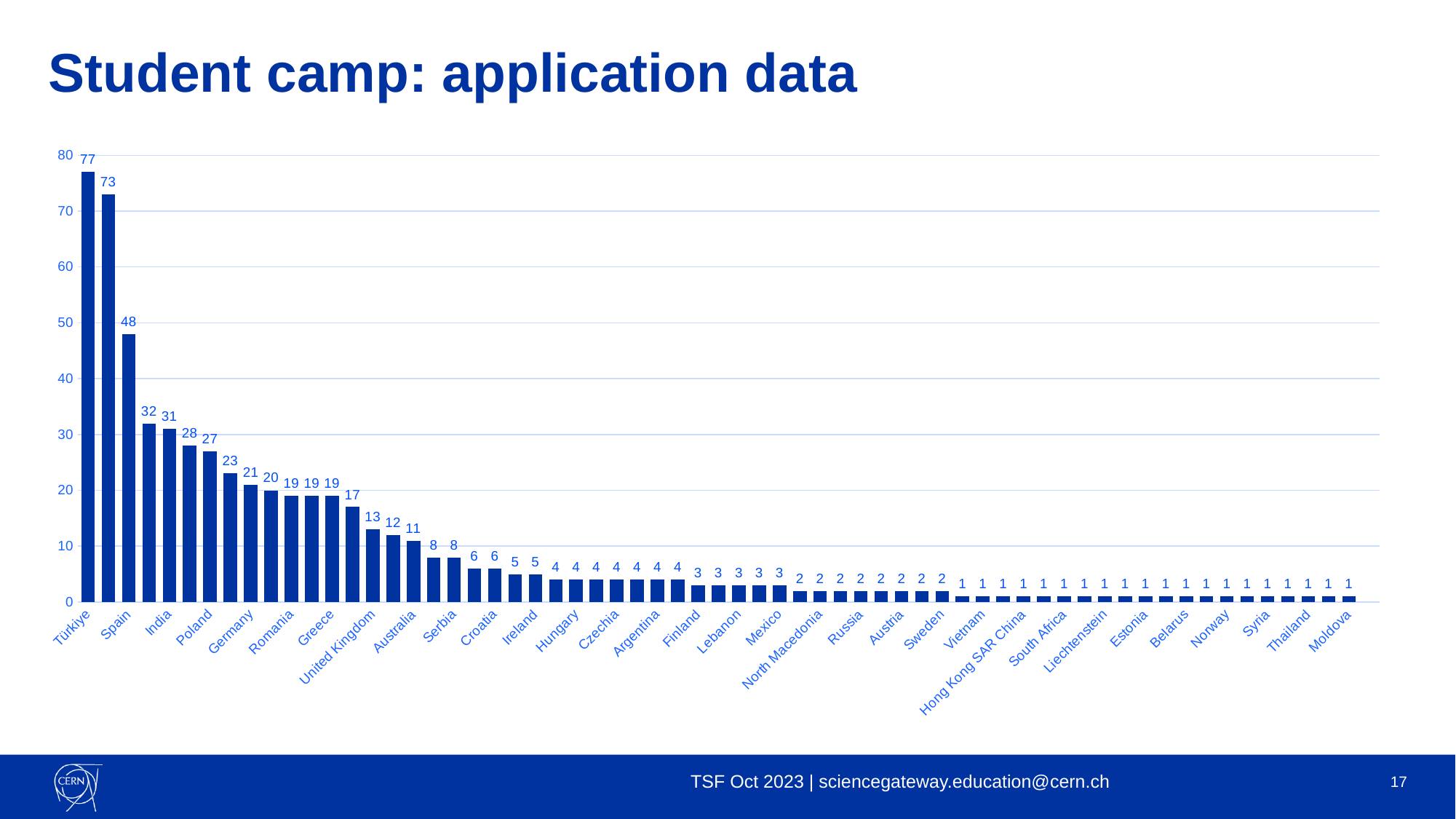

# Student camp: application data

### Chart

| Category | Total |
|---|---|
| Türkiye | 77.0 |
| Italy | 73.0 |
| Spain | 48.0 |
| France | 32.0 |
| India | 31.0 |
| Bulgaria | 28.0 |
| Poland | 27.0 |
| Portugal | 23.0 |
| Germany | 21.0 |
| Brazil | 20.0 |
| Romania | 19.0 |
| Cyprus | 19.0 |
| Greece | 19.0 |
| United States | 17.0 |
| United Kingdom | 13.0 |
| Slovakia | 12.0 |
| Australia | 11.0 |
| Slovenia | 8.0 |
| Serbia | 8.0 |
| Pakistan | 6.0 |
| Croatia | 6.0 |
| Switzerland | 5.0 |
| Ireland | 5.0 |
| Egypt | 4.0 |
| Hungary | 4.0 |
| Canada | 4.0 |
| Czechia | 4.0 |
| China | 4.0 |
| Argentina | 4.0 |
| Belgium | 4.0 |
| Finland | 3.0 |
| Georgia | 3.0 |
| Lebanon | 3.0 |
| Costa Rica | 3.0 |
| Mexico | 3.0 |
| Latvia | 2.0 |
| North Macedonia | 2.0 |
| Sri Lanka | 2.0 |
| Russia | 2.0 |
| Bangladesh | 2.0 |
| Austria | 2.0 |
| Japan | 2.0 |
| Sweden | 2.0 |
| Cuba | 1.0 |
| Vietnam | 1.0 |
| Colombia | 1.0 |
| Hong Kong SAR China | 1.0 |
| Morocco | 1.0 |
| South Africa | 1.0 |
| Bosnia & Herzegovina | 1.0 |
| Liechtenstein | 1.0 |
| Montenegro | 1.0 |
| Estonia | 1.0 |
| Azerbaijan | 1.0 |
| Belarus | 1.0 |
| Netherlands | 1.0 |
| Norway | 1.0 |
| Denmark | 1.0 |
| Syria | 1.0 |
| Bolivia | 1.0 |
| Thailand | 1.0 |
| Albania | 1.0 |
| Moldova | 1.0 |
| (blank) | None |
TSF Oct 2023 | sciencegateway.education@cern.ch
17